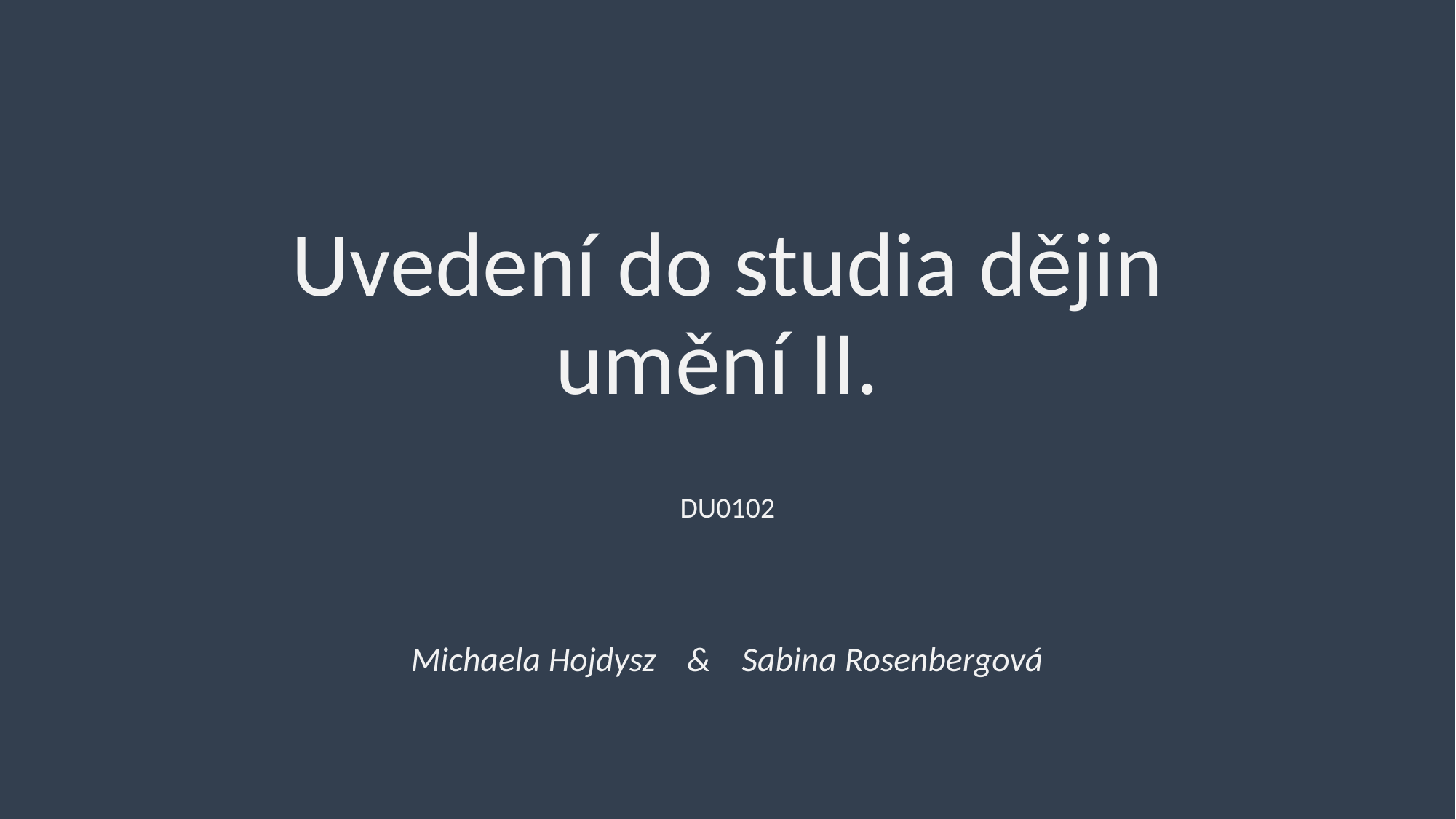

# Uvedení do studia dějin umění II.
DU0102

Michaela Hojdysz    &    Sabina Rosenbergová